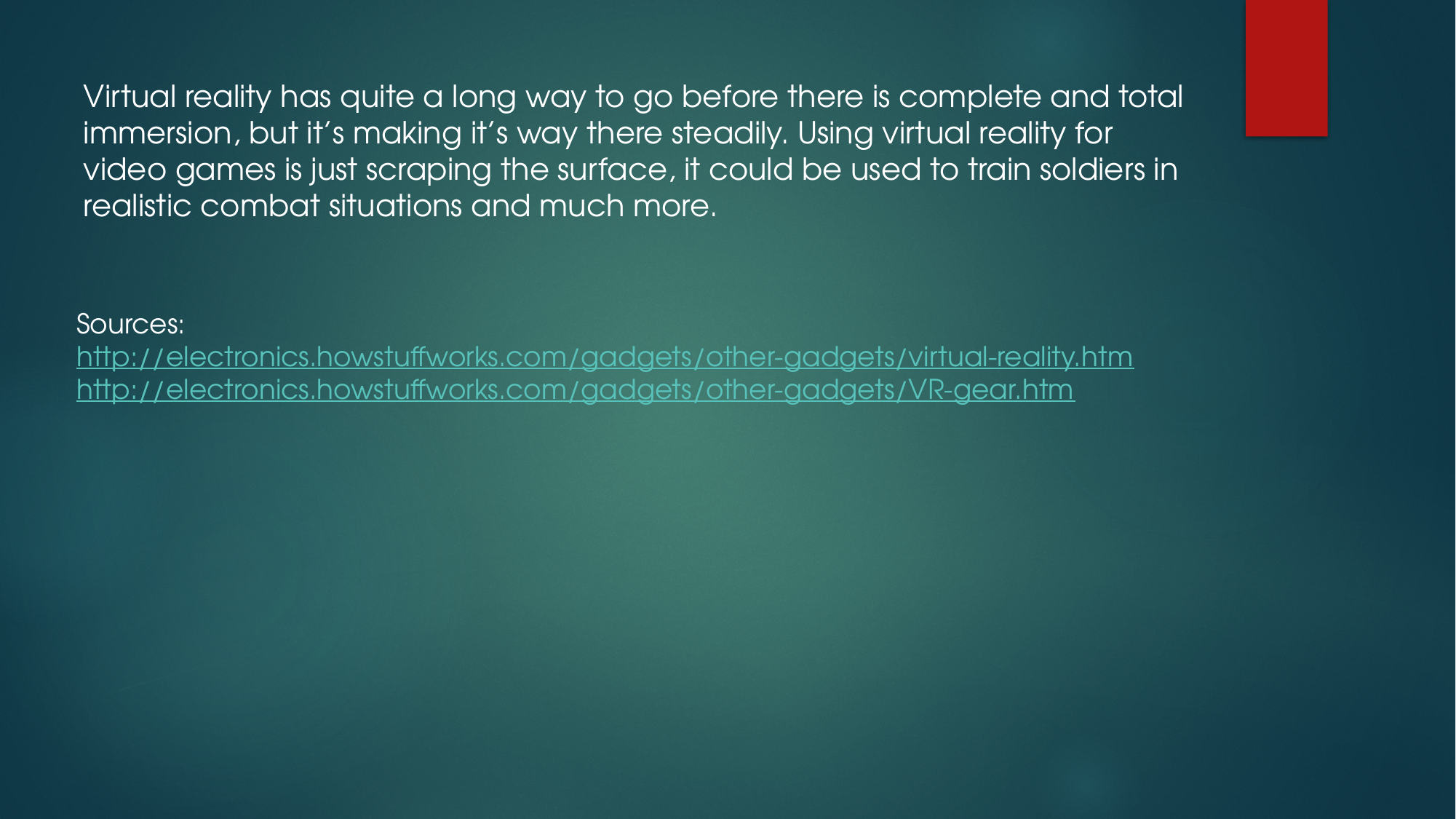

Virtual reality has quite a long way to go before there is complete and total immersion, but it’s making it’s way there steadily. Using virtual reality for video games is just scraping the surface, it could be used to train soldiers in realistic combat situations and much more.
Sources: http://electronics.howstuffworks.com/gadgets/other-gadgets/virtual-reality.htm
http://electronics.howstuffworks.com/gadgets/other-gadgets/VR-gear.htm